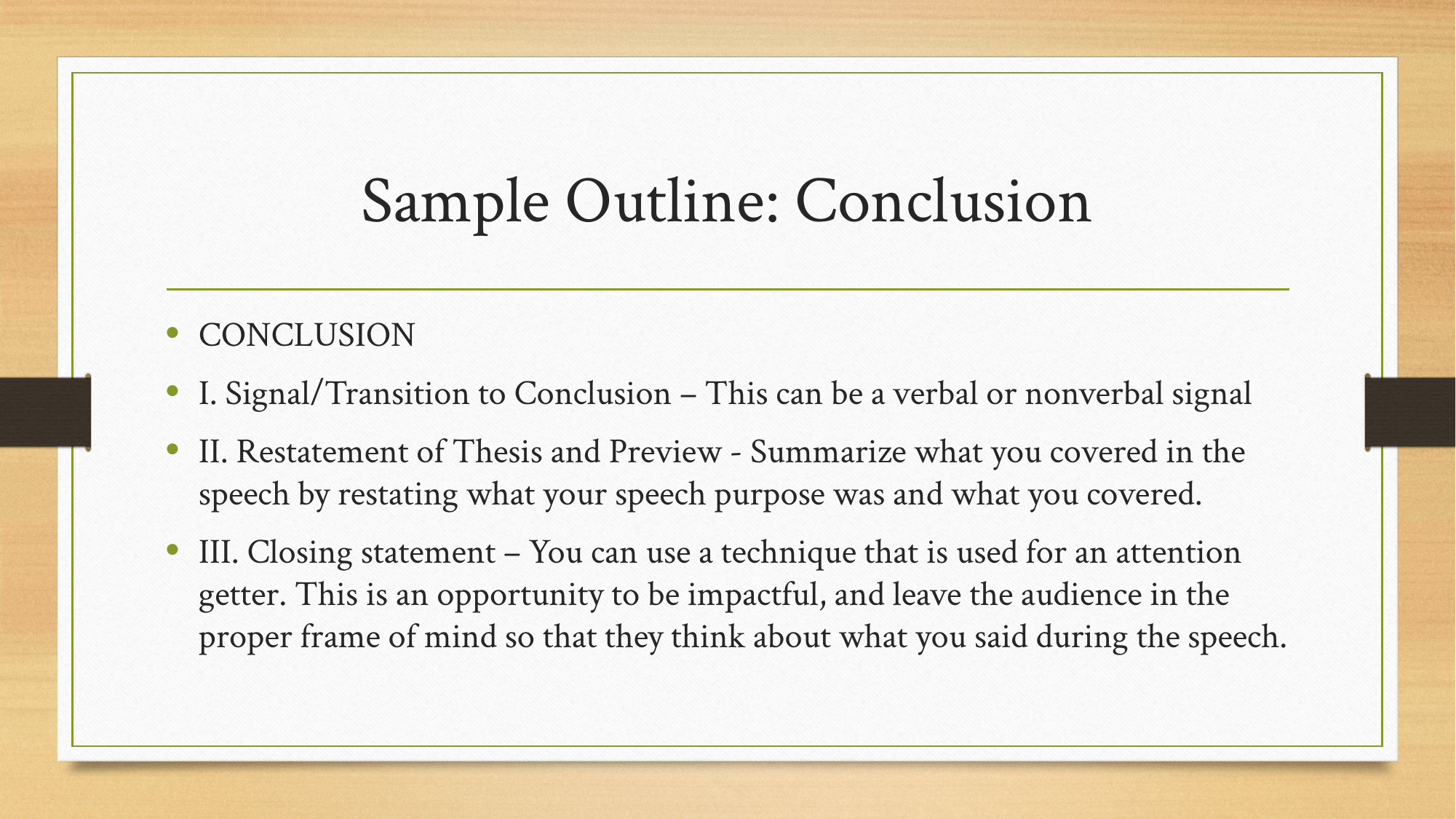

# Sample Outline: Conclusion
CONCLUSION
I. Signal/Transition to Conclusion – This can be a verbal or nonverbal signal
II. Restatement of Thesis and Preview - Summarize what you covered in the speech by restating what your speech purpose was and what you covered.
III. Closing statement – You can use a technique that is used for an attention getter. This is an opportunity to be impactful, and leave the audience in the proper frame of mind so that they think about what you said during the speech.